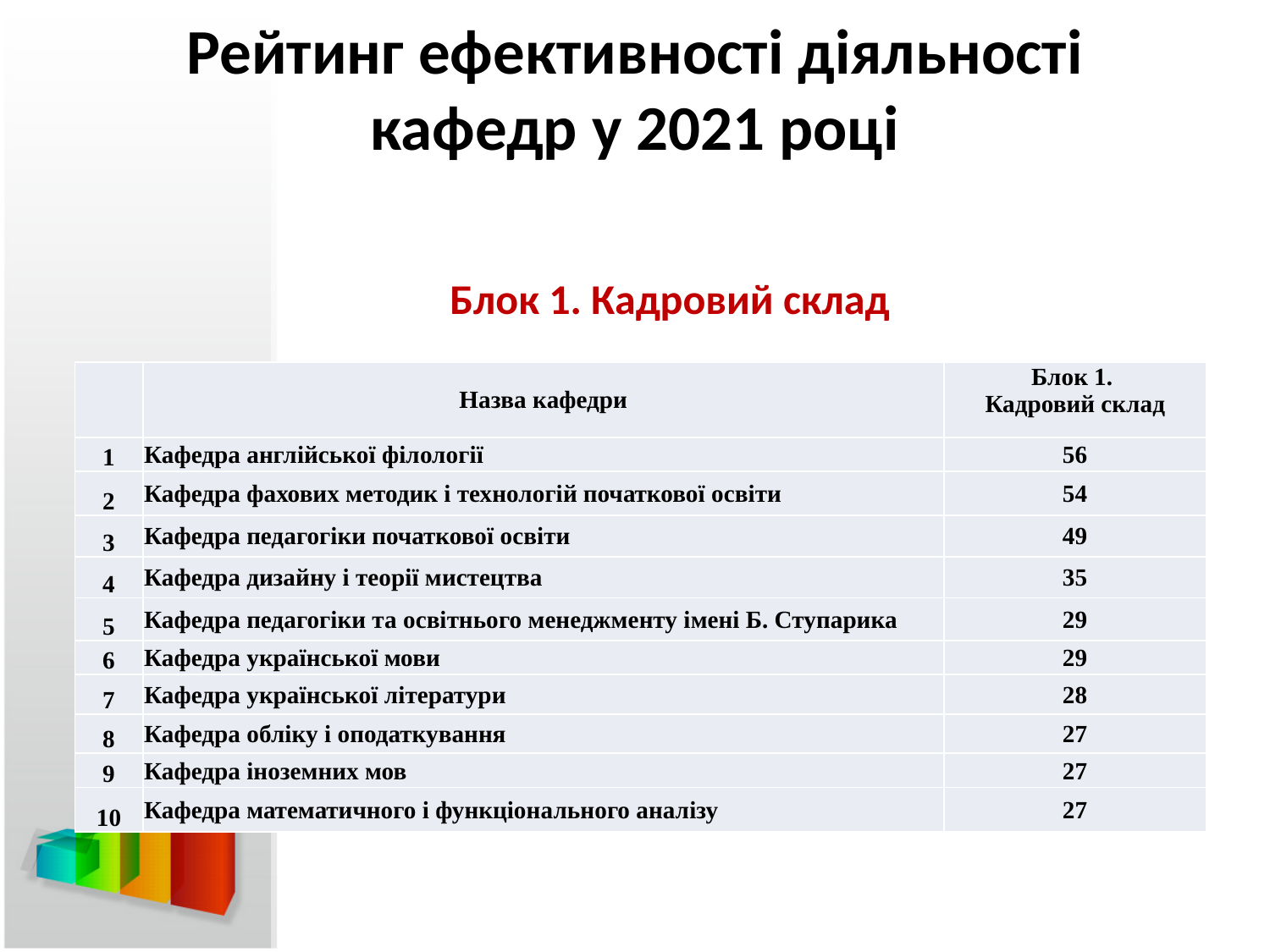

# Рейтинг ефективності діяльності кафедр у 2021 році
Блок 1. Кадровий склад
|  | Назва кафедри | Блок 1. Кадровий склад |
| --- | --- | --- |
| 1 | Кафедра англійської філології | 56 |
| 2 | Кафедра фахових методик і технологій початкової освіти | 54 |
| 3 | Кафедра педагогіки початкової освіти | 49 |
| 4 | Кафедра дизайну і теорії мистецтва | 35 |
| 5 | Кафедра педагогіки та освітнього менеджменту імені Б. Ступарика | 29 |
| 6 | Кафедра української мови | 29 |
| 7 | Кафедра української літератури | 28 |
| 8 | Кафедра обліку і оподаткування | 27 |
| 9 | Кафедра іноземних мов | 27 |
| 10 | Кафедра математичного і функціонального аналізу | 27 |